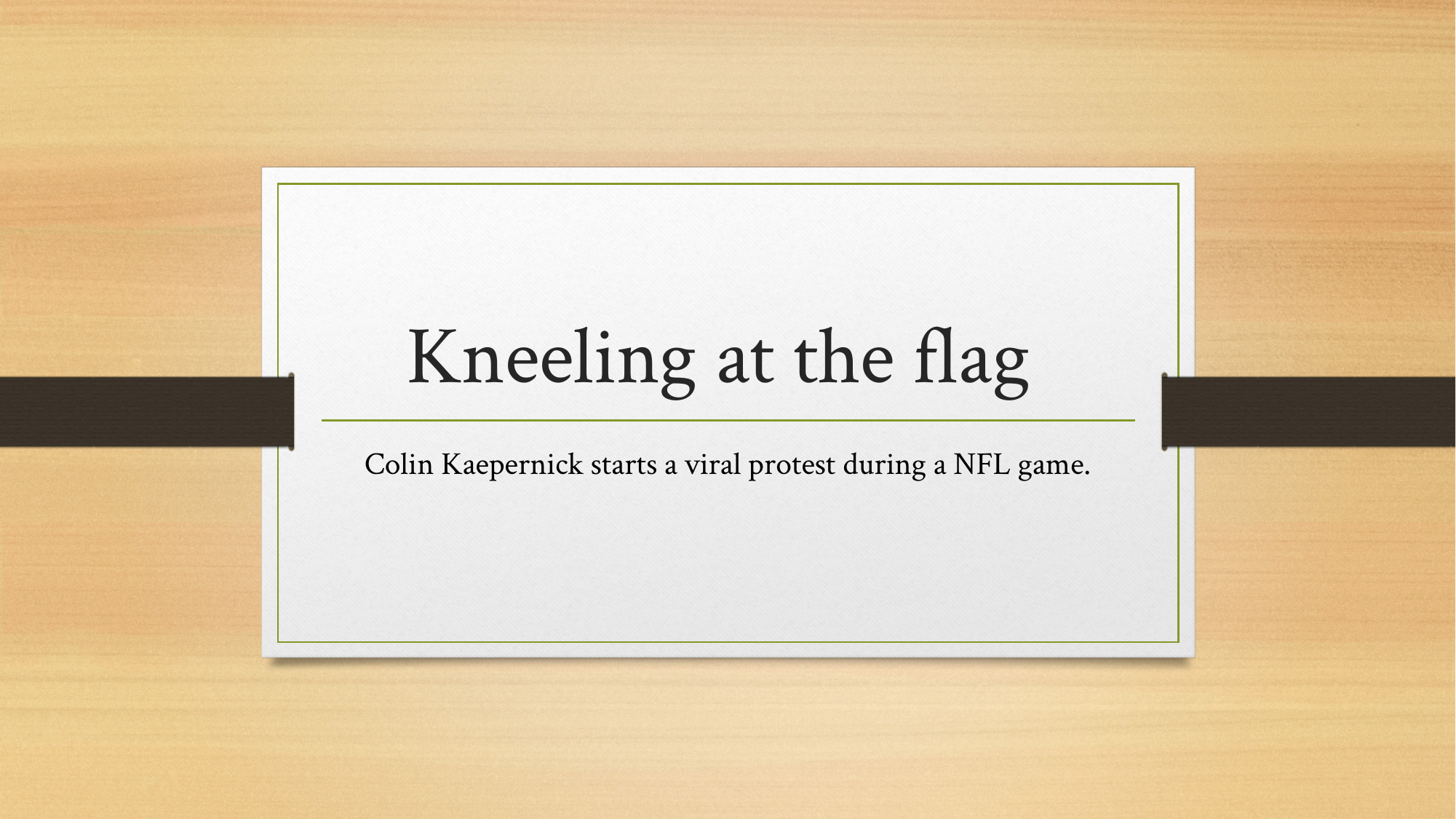

# Kneeling at the flag
Colin Kaepernick starts a viral protest during a NFL game.